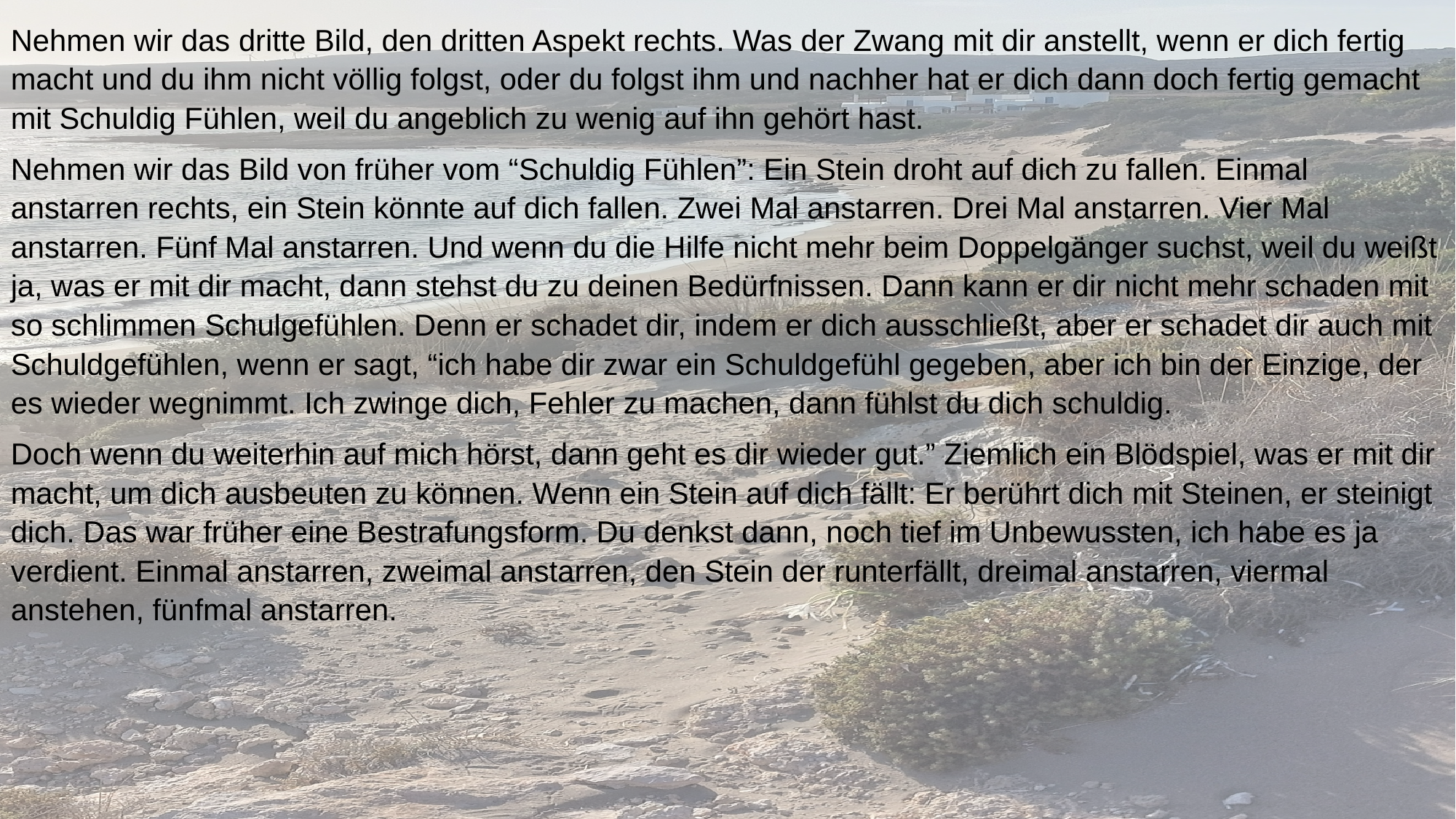

Nehmen wir das dritte Bild, den dritten Aspekt rechts. Was der Zwang mit dir anstellt, wenn er dich fertig macht und du ihm nicht völlig folgst, oder du folgst ihm und nachher hat er dich dann doch fertig gemacht mit Schuldig Fühlen, weil du angeblich zu wenig auf ihn gehört hast.
Nehmen wir das Bild von früher vom “Schuldig Fühlen”: Ein Stein droht auf dich zu fallen. Einmal anstarren rechts, ein Stein könnte auf dich fallen. Zwei Mal anstarren. Drei Mal anstarren. Vier Mal anstarren. Fünf Mal anstarren. Und wenn du die Hilfe nicht mehr beim Doppelgänger suchst, weil du weißt ja, was er mit dir macht, dann stehst du zu deinen Bedürfnissen. Dann kann er dir nicht mehr schaden mit so schlimmen Schulgefühlen. Denn er schadet dir, indem er dich ausschließt, aber er schadet dir auch mit Schuldgefühlen, wenn er sagt, “ich habe dir zwar ein Schuldgefühl gegeben, aber ich bin der Einzige, der es wieder wegnimmt. Ich zwinge dich, Fehler zu machen, dann fühlst du dich schuldig.
Doch wenn du weiterhin auf mich hörst, dann geht es dir wieder gut.” Ziemlich ein Blödspiel, was er mit dir macht, um dich ausbeuten zu können. Wenn ein Stein auf dich fällt: Er berührt dich mit Steinen, er steinigt dich. Das war früher eine Bestrafungsform. Du denkst dann, noch tief im Unbewussten, ich habe es ja verdient. Einmal anstarren, zweimal anstarren, den Stein der runterfällt, dreimal anstarren, viermal anstehen, fünfmal anstarren.